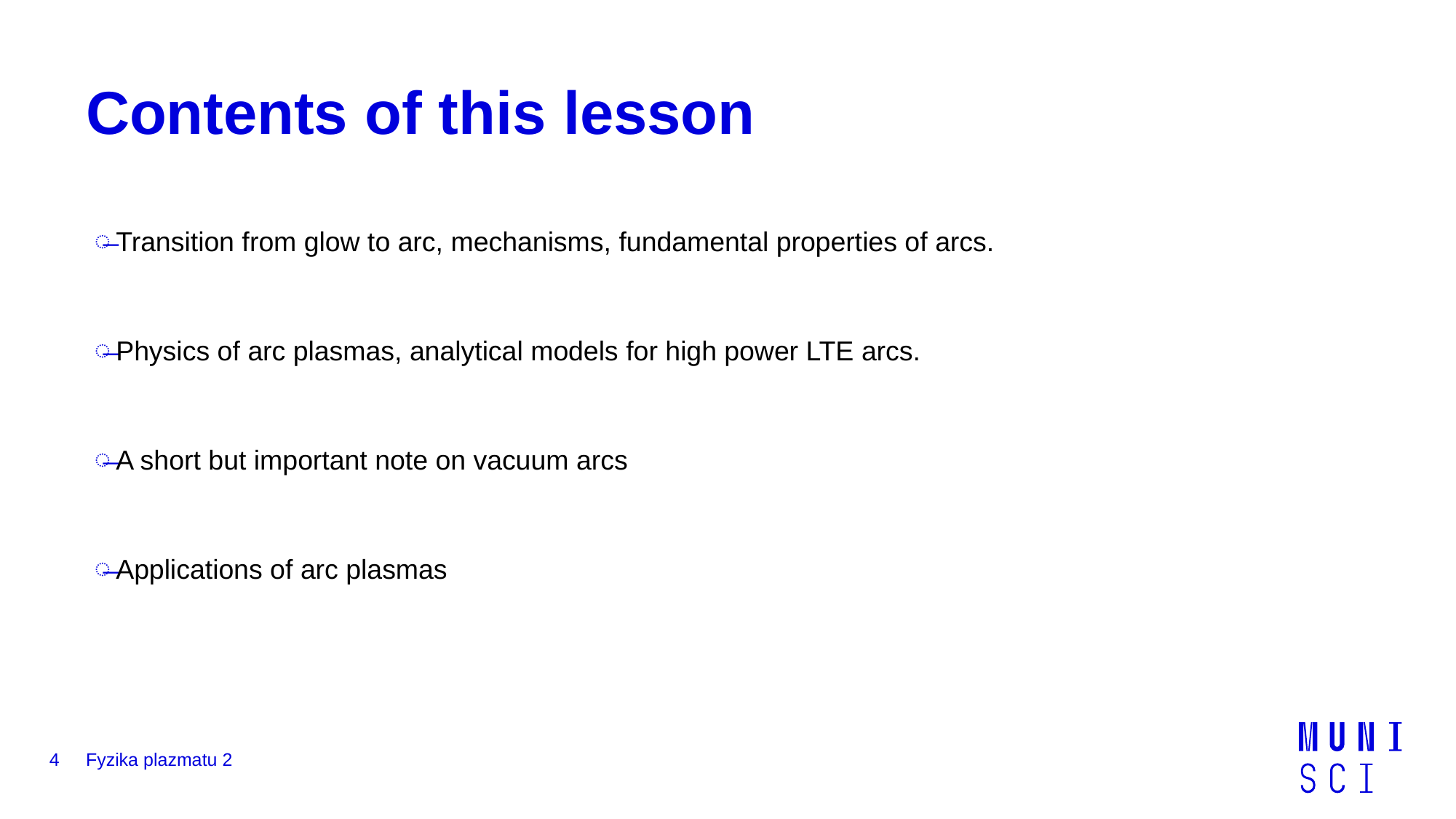

# Contents of this lesson
Transition from glow to arc, mechanisms, fundamental properties of arcs.

Physics of arc plasmas, analytical models for high power LTE arcs.

A short but important note on vacuum arcs

Applications of arc plasmas
4
Fyzika plazmatu 2